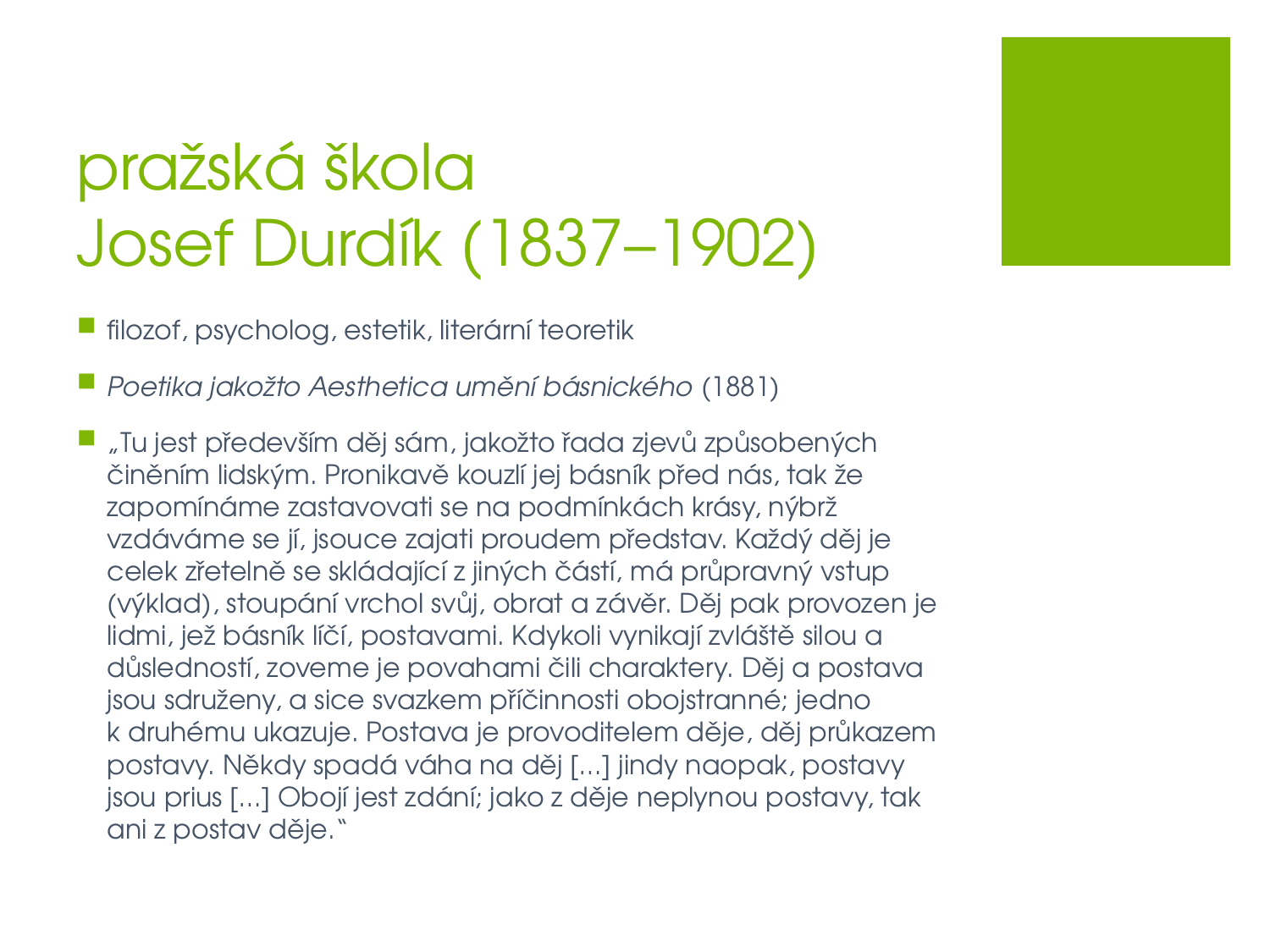

# pražská škola Josef Durdík (1837–1902)
filozof, psycholog, estetik, literární teoretik
Poetika jakožto Aesthetica umění básnického (1881)
„Tu jest především děj sám, jakožto řada zjevů způsobených činěním lidským. Pronikavě kouzlí jej básník před nás, tak že zapomínáme zastavovati se na podmínkách krásy, nýbrž vzdáváme se jí, jsouce zajati proudem představ. Každý děj je celek zřetelně se skládající z jiných částí, má průpravný vstup (výklad), stoupání vrchol svůj, obrat a závěr. Děj pak provozen je lidmi, jež básník líčí, postavami. Kdykoli vynikají zvláště silou a důsledností, zoveme je povahami čili charaktery. Děj a postava jsou sdruženy, a sice svazkem příčinnosti obojstranné; jedno k druhému ukazuje. Postava je provoditelem děje, děj průkazem postavy. Někdy spadá váha na děj […] jindy naopak, postavy jsou prius […] Obojí jest zdání; jako z děje neplynou postavy, tak ani z postav děje.“